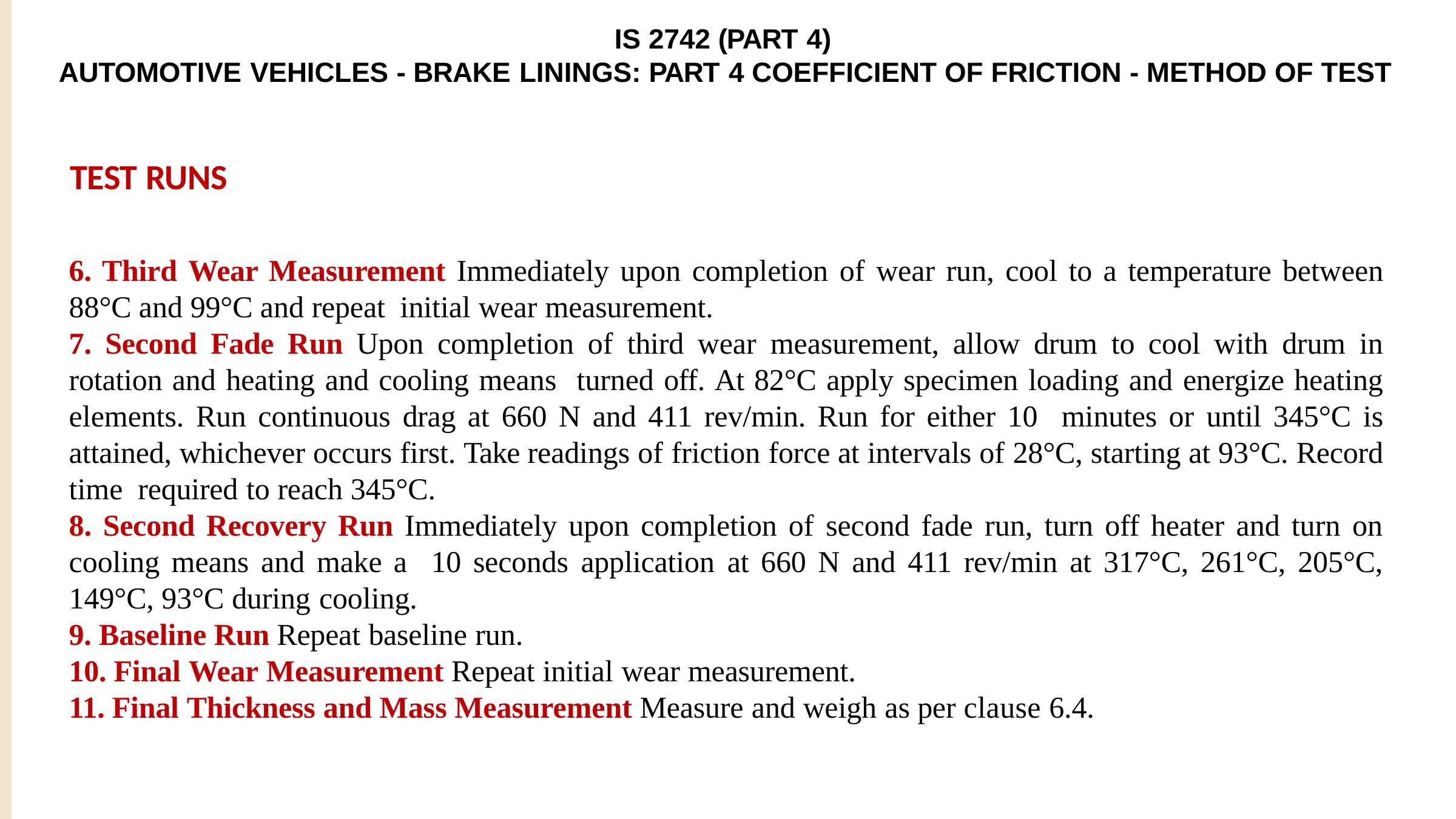

# IS 2742 (PART 4)
AUTOMOTIVE VEHICLES - BRAKE LININGS: PART 4 COEFFICIENT OF FRICTION - METHOD OF TEST

TEST RUNS

6. Third Wear Measurement Immediately upon completion of wear run, cool to a temperature between 88°C and 99°C and repeat  initial wear measurement.
7. Second Fade Run Upon completion of third wear measurement, allow drum to cool with drum in rotation and heating and cooling means  turned off. At 82°C apply specimen loading and energize heating elements. Run continuous drag at 660 N and 411 rev/min. Run for either 10  minutes or until 345°C is attained, whichever occurs first. Take readings of friction force at intervals of 28°C, starting at 93°C. Record time  required to reach 345°C.
8. Second Recovery Run Immediately upon completion of second fade run, turn off heater and turn on cooling means and make a  10 seconds application at 660 N and 411 rev/min at 317°C, 261°C, 205°C, 149°C, 93°C during cooling.
9. Baseline Run Repeat baseline run.
10. Final Wear Measurement Repeat initial wear measurement.
11. Final Thickness and Mass Measurement Measure and weigh as per clause 6.4.